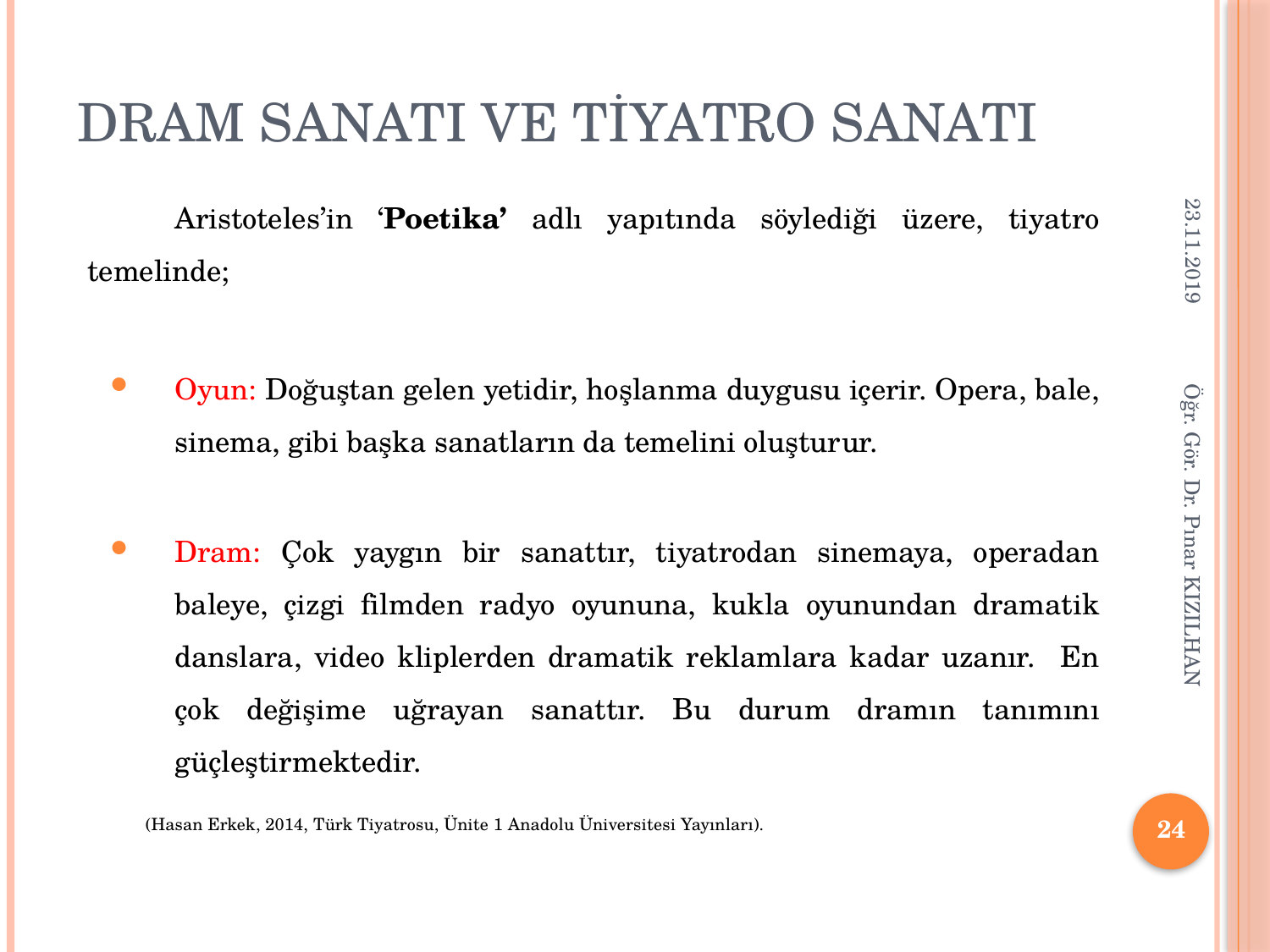

# DRAM SANATI ve TİYATRO SANATI
23.11.2019
	Aristoteles’in ‘Poetika’ adlı yapıtında söylediği üzere, tiyatro temelinde;

Oyun: Doğuştan gelen yetidir, hoşlanma duygusu içerir. Opera, bale, sinema, gibi başka sanatların da temelini oluşturur.

Dram: Çok yaygın bir sanattır, tiyatrodan sinemaya, operadan baleye, çizgi filmden radyo oyununa, kukla oyunundan dramatik danslara, video kliplerden dramatik reklamlara kadar uzanır.  En çok değişime uğrayan sanattır. Bu durum dramın tanımını güçleştirmektedir.
 (Hasan Erkek, 2014, Türk Tiyatrosu, Ünite 1 Anadolu Üniversitesi Yayınları).

Öğr. Gör. Dr. Pınar KIZILHAN
24